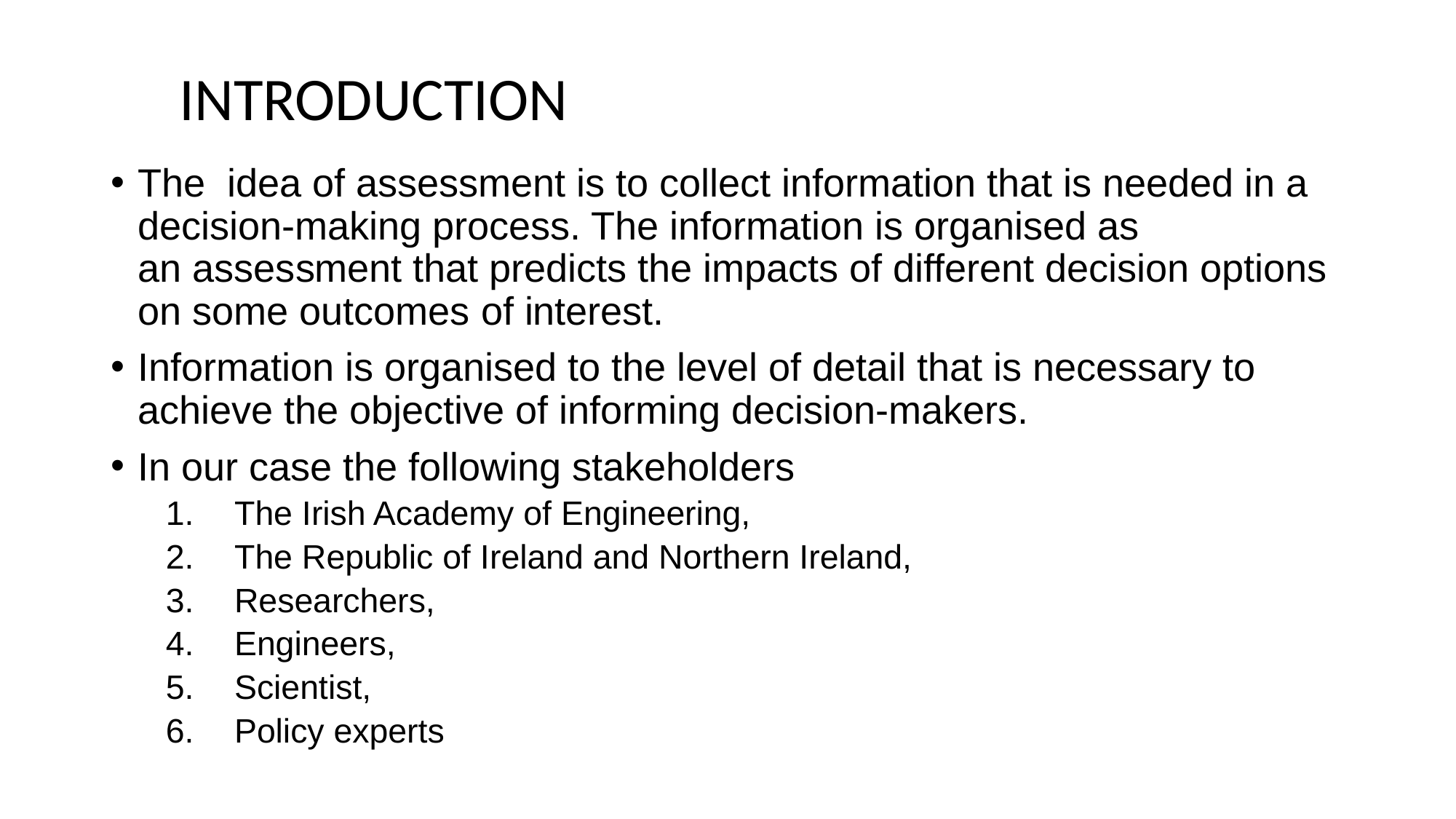

# INTRODUCTION
The  idea of assessment is to collect information that is needed in a decision-making process. The information is organised as an assessment that predicts the impacts of different decision options on some outcomes of interest.
Information is organised to the level of detail that is necessary to achieve the objective of informing decision-makers.
In our case the following stakeholders
The Irish Academy of Engineering,
The Republic of Ireland and Northern Ireland,
Researchers,
Engineers,
Scientist,
Policy experts